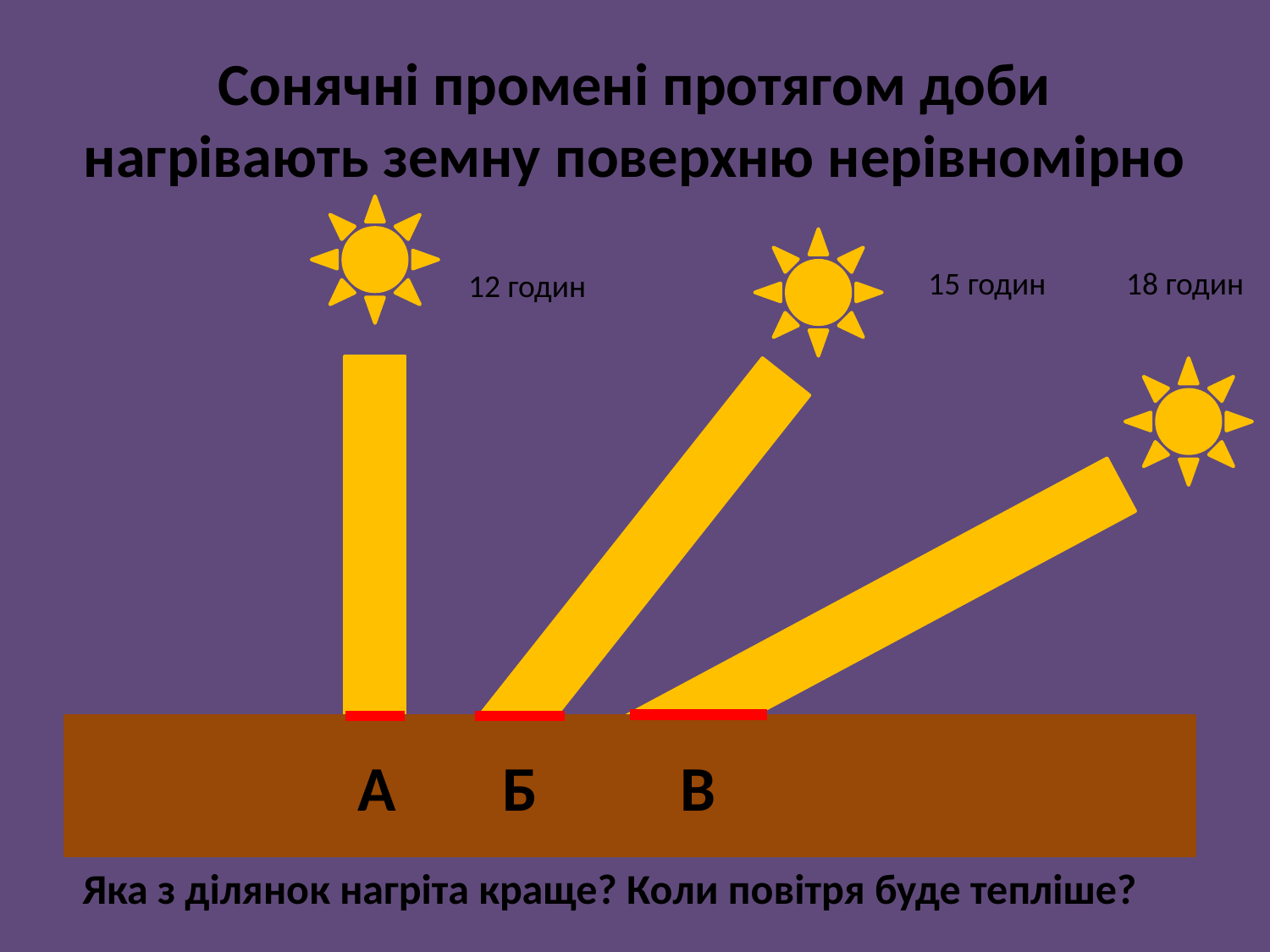

# Сонячні промені протягом доби нагрівають земну поверхню нерівномірно

15 годин
18 годин
12 годин

А
Б
В
Яка з ділянок нагріта краще? Коли повітря буде тепліше?